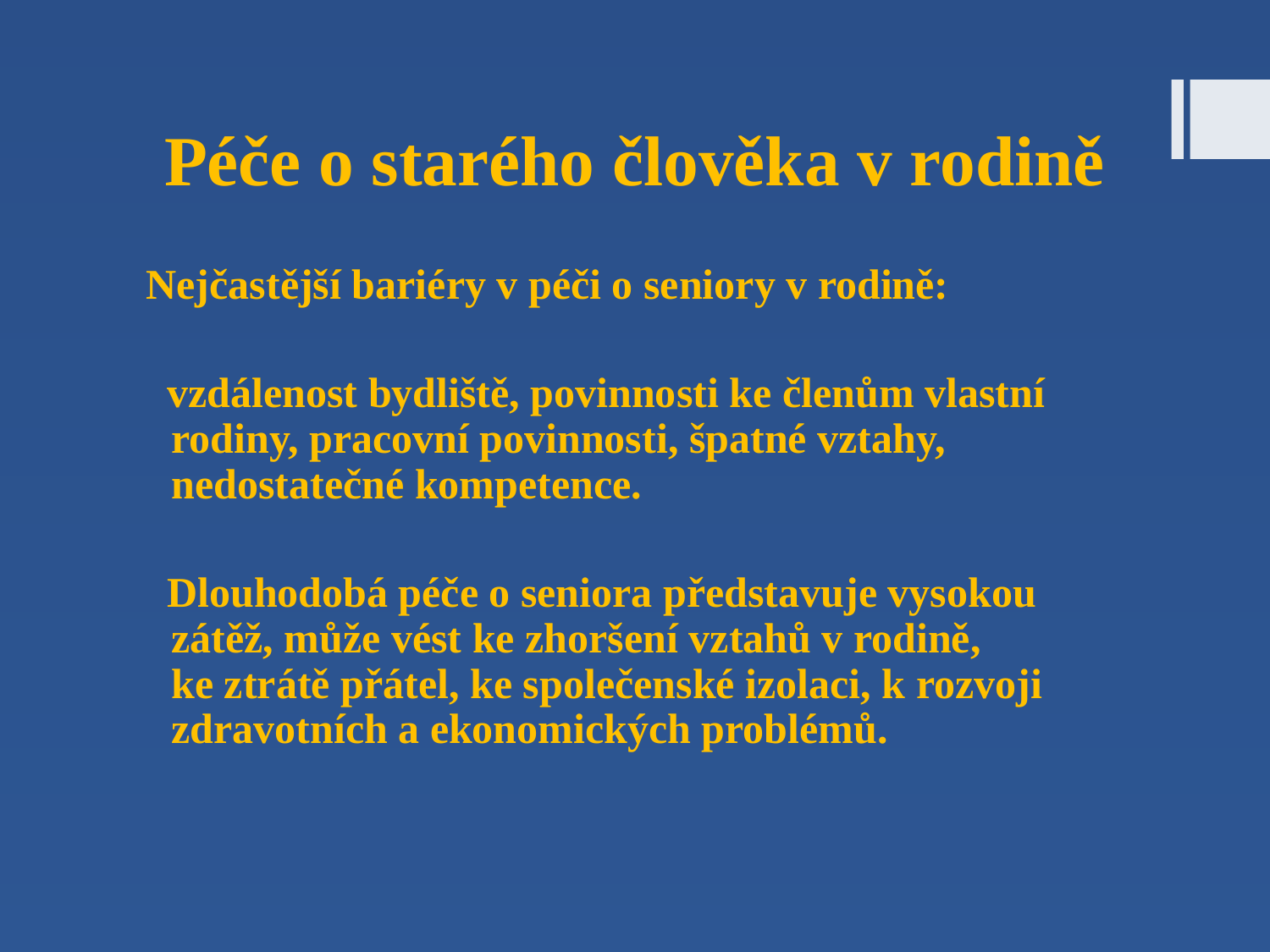

# Péče o starého člověka v rodině
Nejčastější bariéry v péči o seniory v rodině:

  vzdálenost bydliště, povinnosti ke členům vlastní rodiny, pracovní povinnosti, špatné vztahy, nedostatečné kompetence.

  Dlouhodobá péče o seniora představuje vysokou zátěž, může vést ke zhoršení vztahů v rodině,
ke ztrátě přátel, ke společenské izolaci, k rozvoji zdravotních a ekonomických problémů.